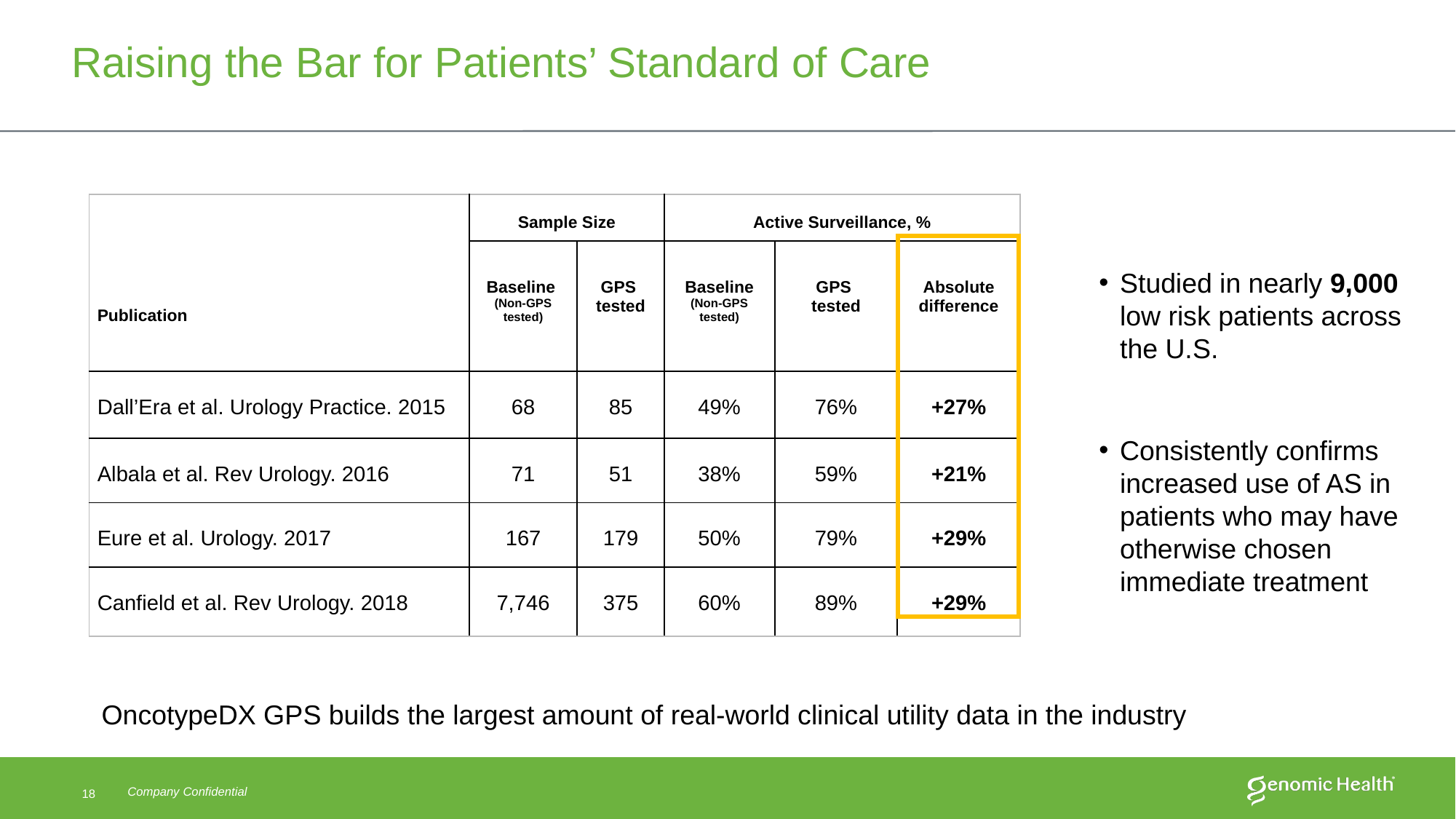

# Raising the Bar for Patients’ Standard of Care
| Publication | Sample Size |  | Active Surveillance, % |  |  |
| --- | --- | --- | --- | --- | --- |
|  | Baseline (Non-GPS tested) | GPS tested | Baseline (Non-GPS tested) | GPS tested | Absolute difference |
| Dall’Era et al. Urology Practice. 2015 | 68 | 85 | 49% | 76% | +27% |
| Albala et al. Rev Urology. 2016 | 71 | 51 | 38% | 59% | +21% |
| Eure et al. Urology. 2017 | 167 | 179 | 50% | 79% | +29% |
| Canfield et al. Rev Urology. 2018 | 7,746 | 375 | 60% | 89% | +29% |

Studied in nearly 9,000 low risk patients across the U.S.

Consistently confirms increased use of AS in patients who may have otherwise chosen immediate treatment
OncotypeDX GPS builds the largest amount of real-world clinical utility data in the industry